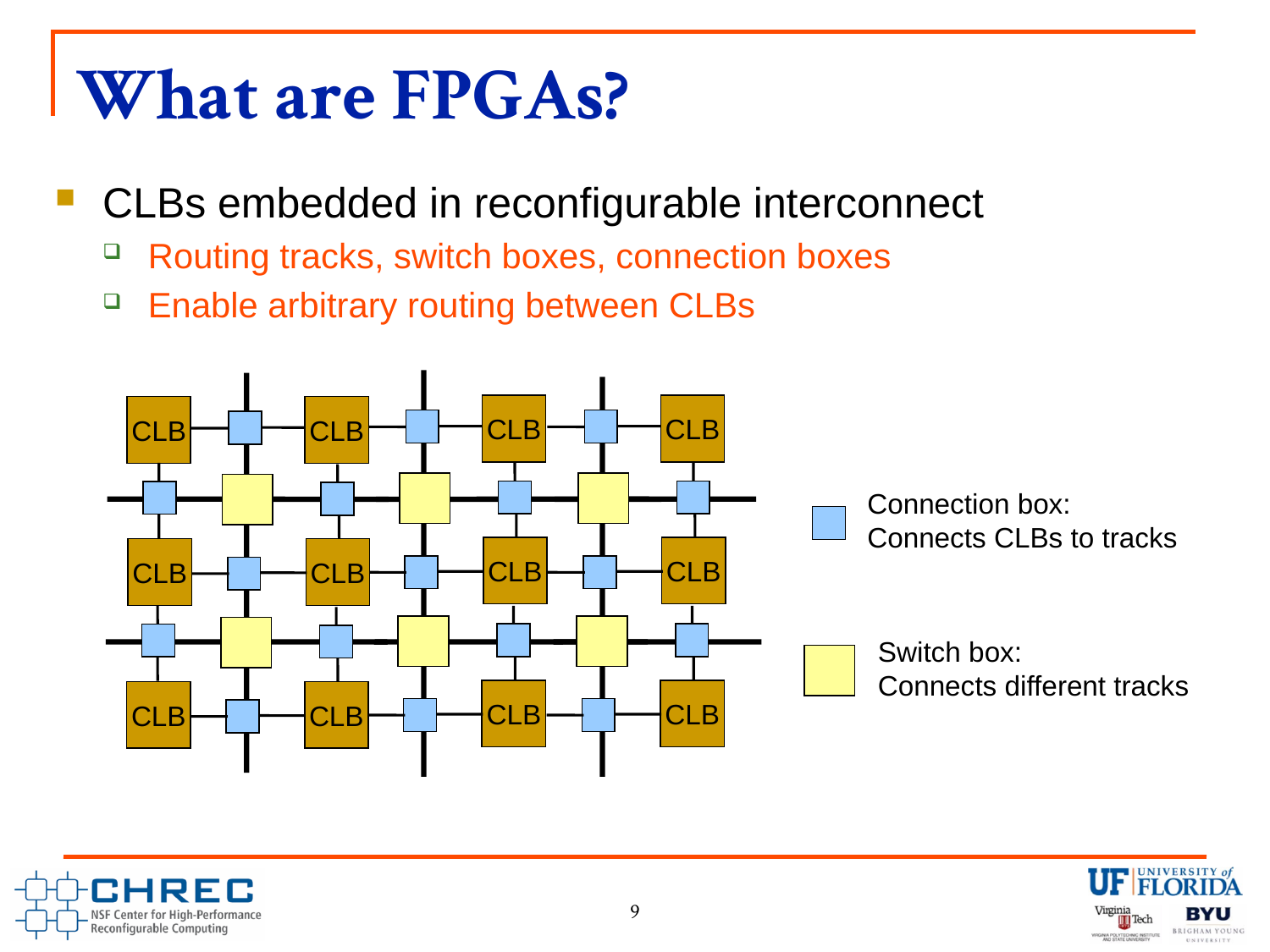

# What are FPGAs?
CLBs embedded in reconfigurable interconnect
Routing tracks, switch boxes, connection boxes
Enable arbitrary routing between CLBs

CLB
CLB
CLB
CLB

Connection box: Connects CLBs to tracks

CLB
CLB
CLB
CLB

Switch box:        Connects different tracks

CLB
CLB
CLB
CLB

9